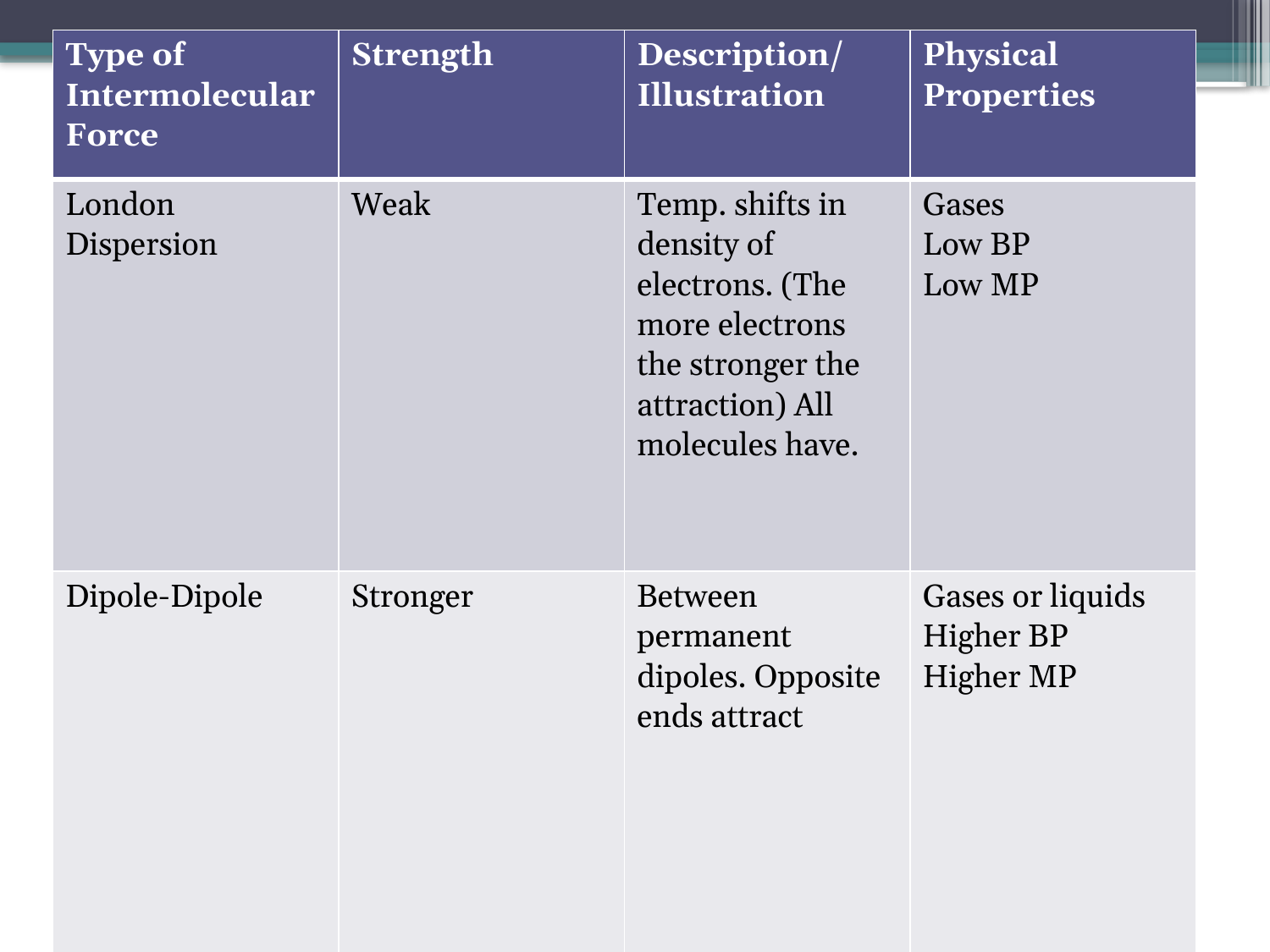

| Type of Intermolecular Force | Strength | Description/Illustration | Physical Properties |
| --- | --- | --- | --- |
| London Dispersion | Weak | Temp. shifts in density of electrons. (The more electrons the stronger the attraction) All molecules have. | Gases Low BP Low MP |
| Dipole-Dipole | Stronger | Between permanent dipoles. Opposite ends attract | Gases or liquids Higher BP Higher MP |
#